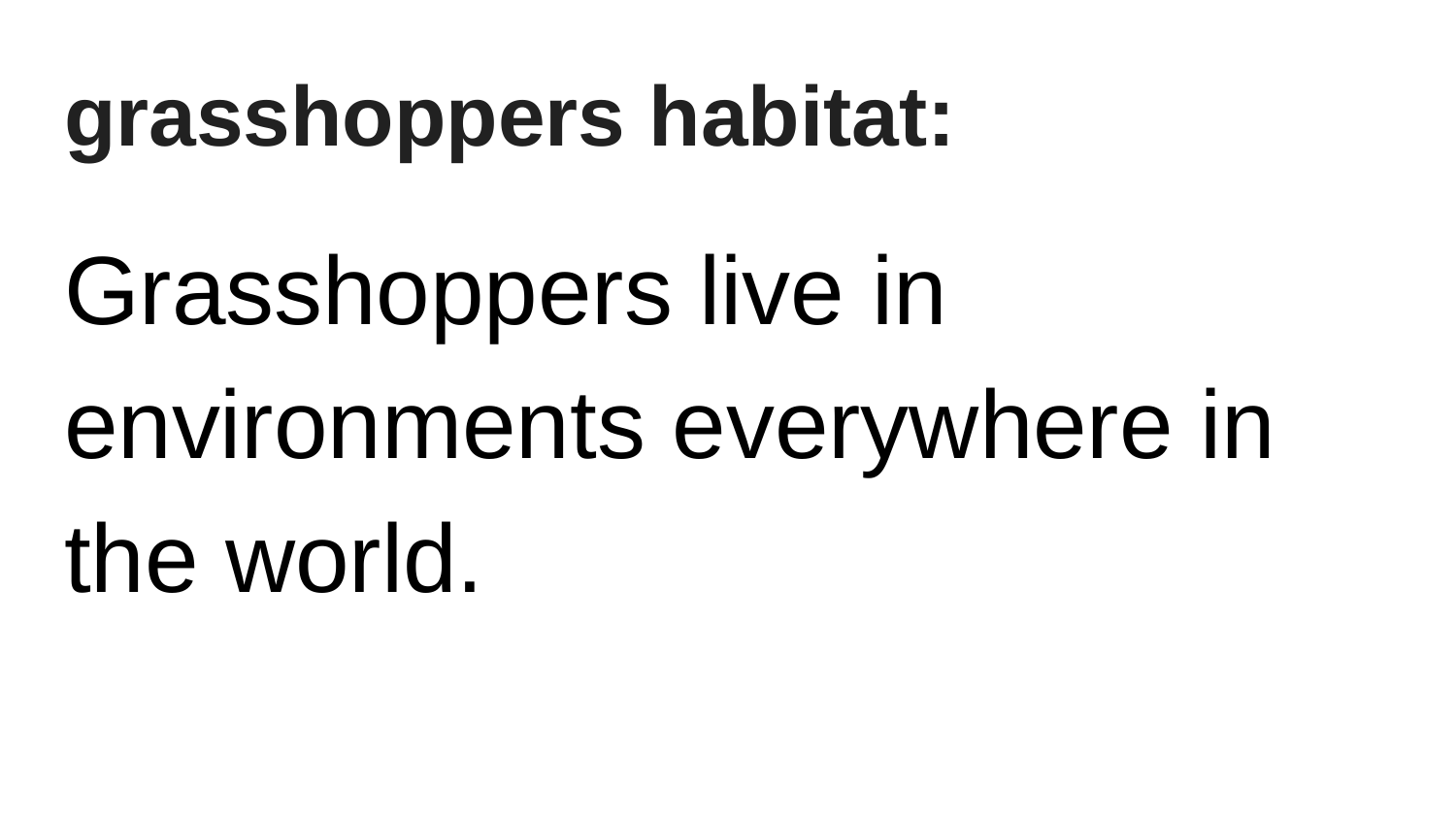

# grasshoppers habitat:
Grasshoppers live in environments everywhere in the world.